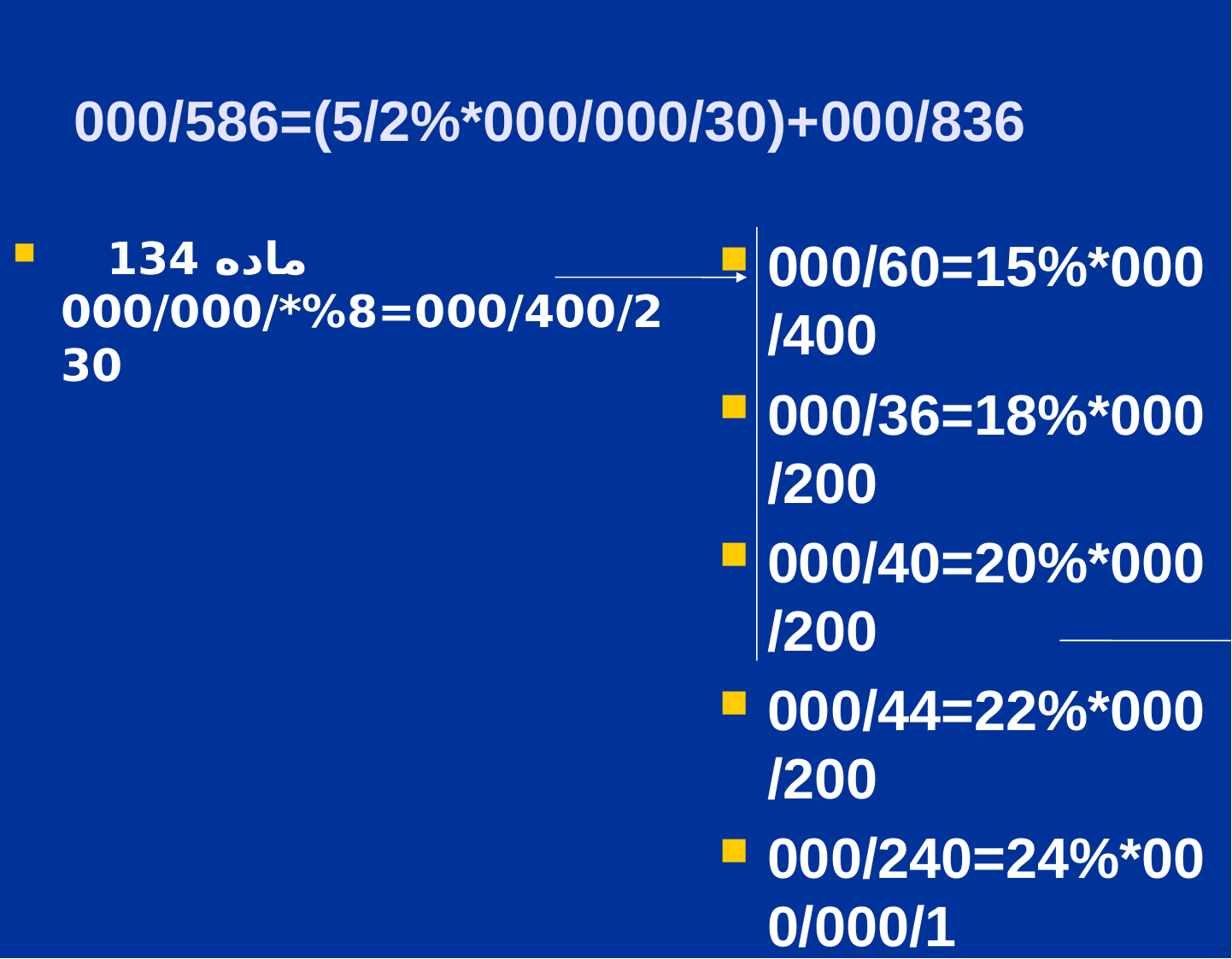

# 000/586=(5/2%*000/000/30)+000/836
ماده 134    000/400/2=8%*000/000/30
000/60=15%*000/400
000/36=18%*000/200
000/40=20%*000/200
000/44=22%*000/200
000/240=24%*000/000/1
000/104=26%*000/400
000/524